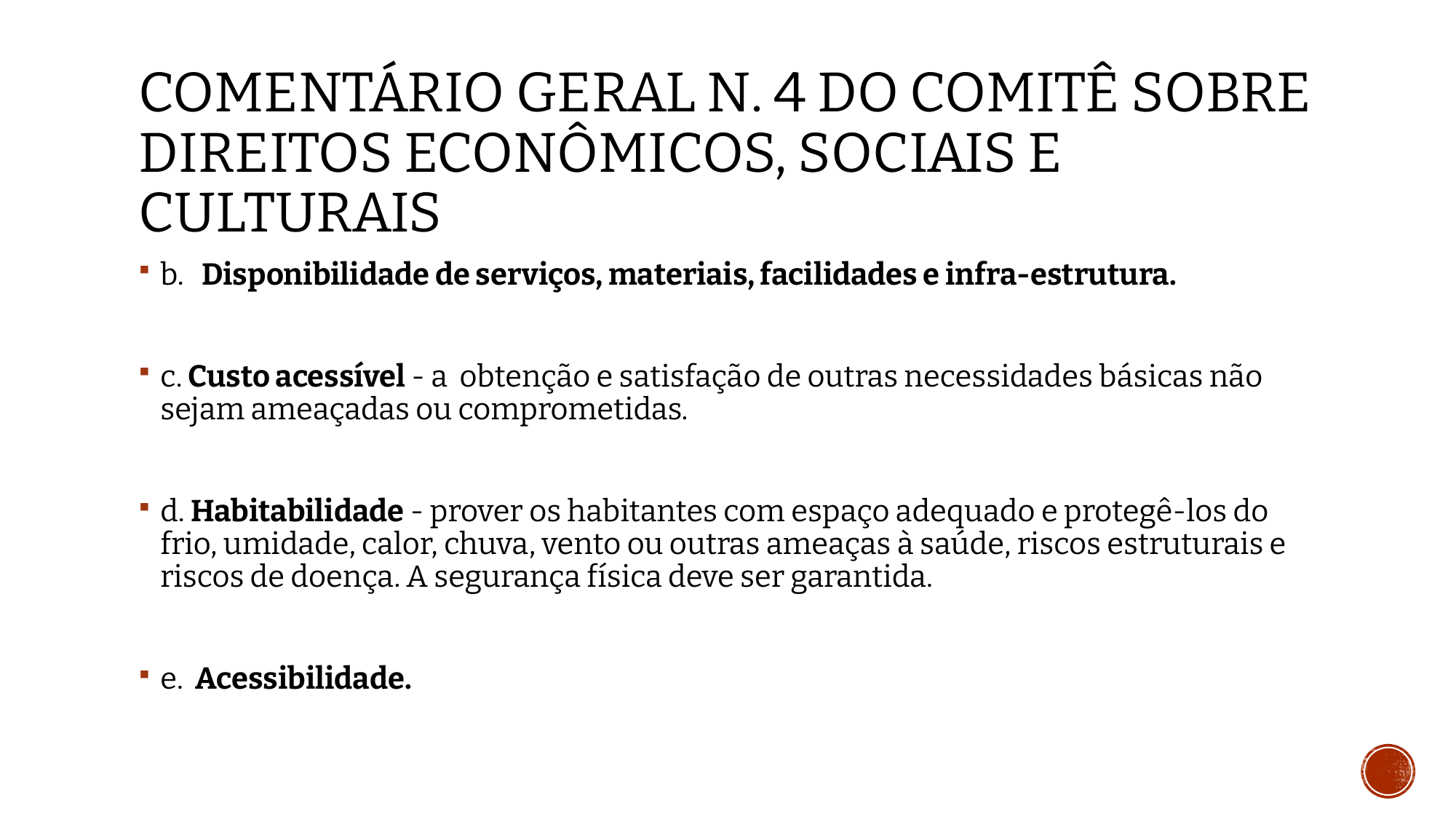

# COMENTÁRIO GERAL N. 4 DO COMITÊ SOBRE DIREITOS ECONÔMICOS, SOCIAIS E CULTURAIS
b.   Disponibilidade de serviços, materiais, facilidades e infra-estrutura.

c. Custo acessível - a  obtenção e satisfação de outras necessidades básicas não sejam ameaçadas ou comprometidas.

d. Habitabilidade - prover os habitantes com espaço adequado e protegê-los do frio, umidade, calor, chuva, vento ou outras ameaças à saúde, riscos estruturais e riscos de doença. A segurança física deve ser garantida.

e.  Acessibilidade.